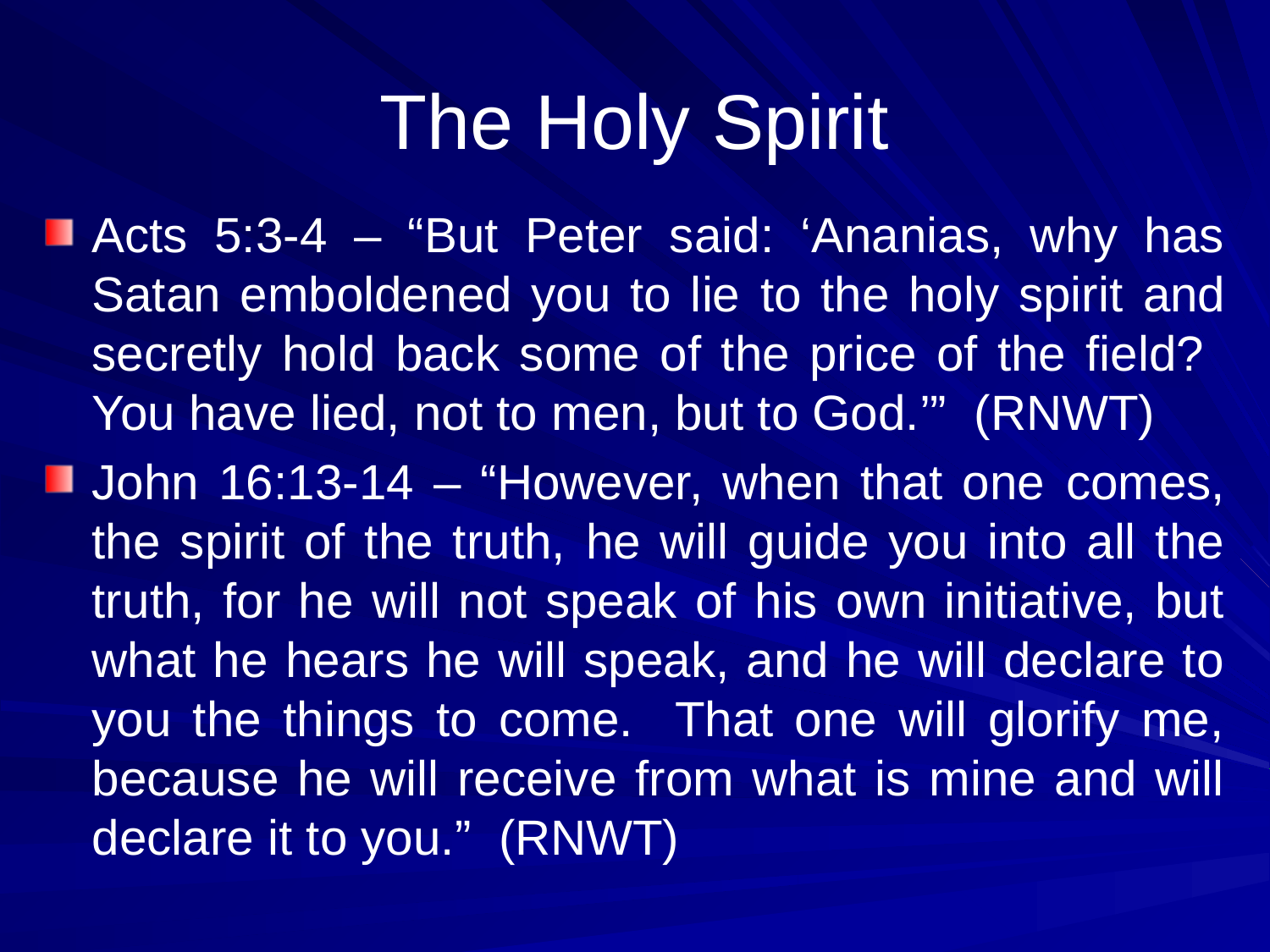

# The Holy Spirit
Acts 5:3-4 – “But Peter said: ‘Ananias, why has Satan emboldened you to lie to the holy spirit and secretly hold back some of the price of the field?  You have lied, not to men, but to God.’”  (RNWT)
John 16:13-14 – “However, when that one comes, the spirit of the truth, he will guide you into all the truth, for he will not speak of his own initiative, but what he hears he will speak, and he will declare to you the things to come.  That one will glorify me, because he will receive from what is mine and will declare it to you.”  (RNWT)